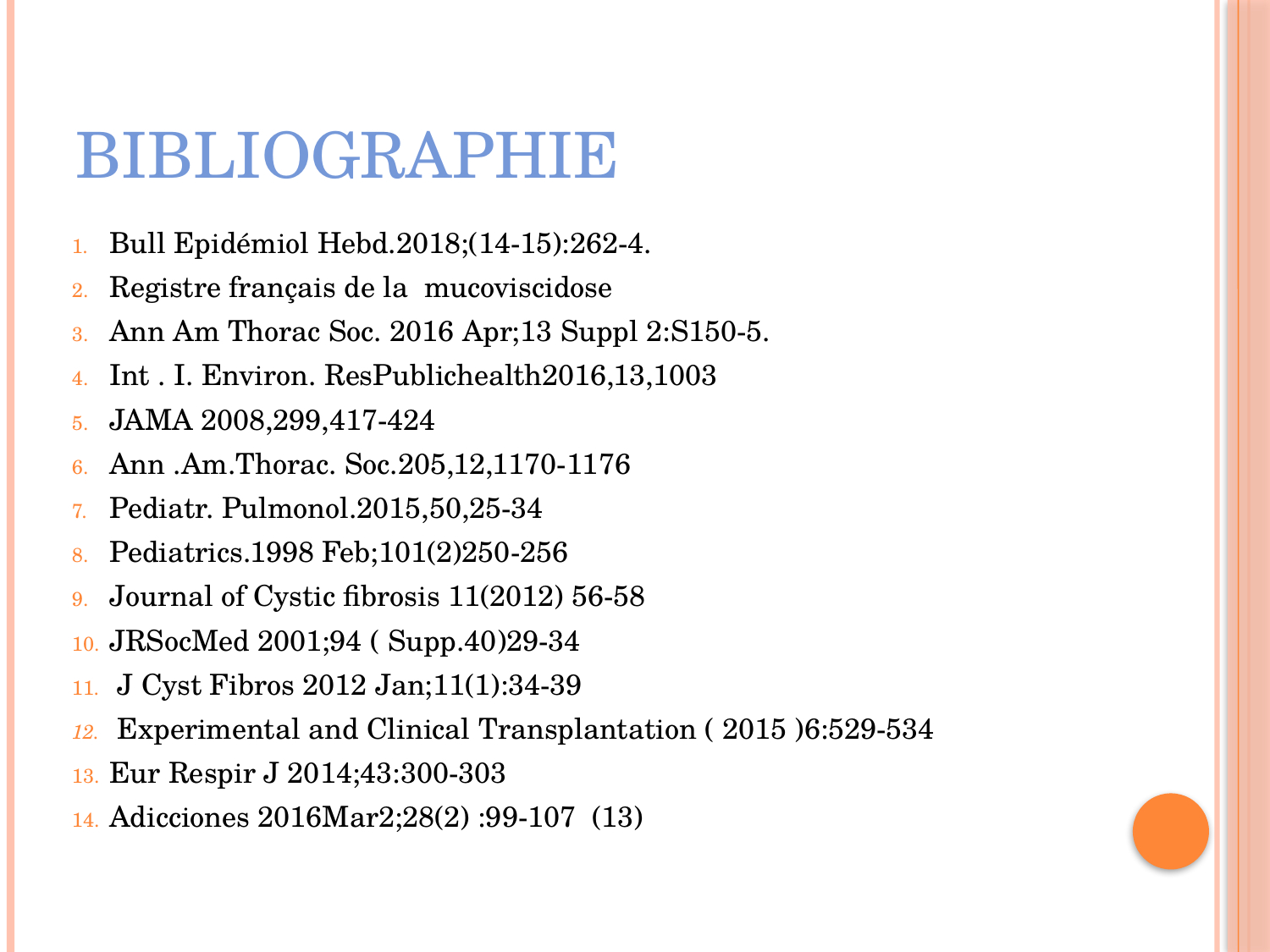

# Bibliographie
Bull Epidémiol Hebd.2018;(14-15):262-4.
Registre français de la  mucoviscidose
Ann Am Thorac Soc. 2016 Apr;13 Suppl 2:S150-5.
Int . I. Environ. ResPublichealth2016,13,1003
JAMA 2008,299,417-424
Ann .Am.Thorac. Soc.205,12,1170-1176
Pediatr. Pulmonol.2015,50,25-34
Pediatrics.1998 Feb;101(2)250-256
Journal of Cystic fibrosis 11(2012) 56-58
JRSocMed 2001;94 ( Supp.40)29-34
 J Cyst Fibros 2012 Jan;11(1):34-39
 Experimental and Clinical Transplantation ( 2015 )6:529-534
Eur Respir J 2014;43:300-303
Adicciones 2016Mar2;28(2) :99-107  (13)